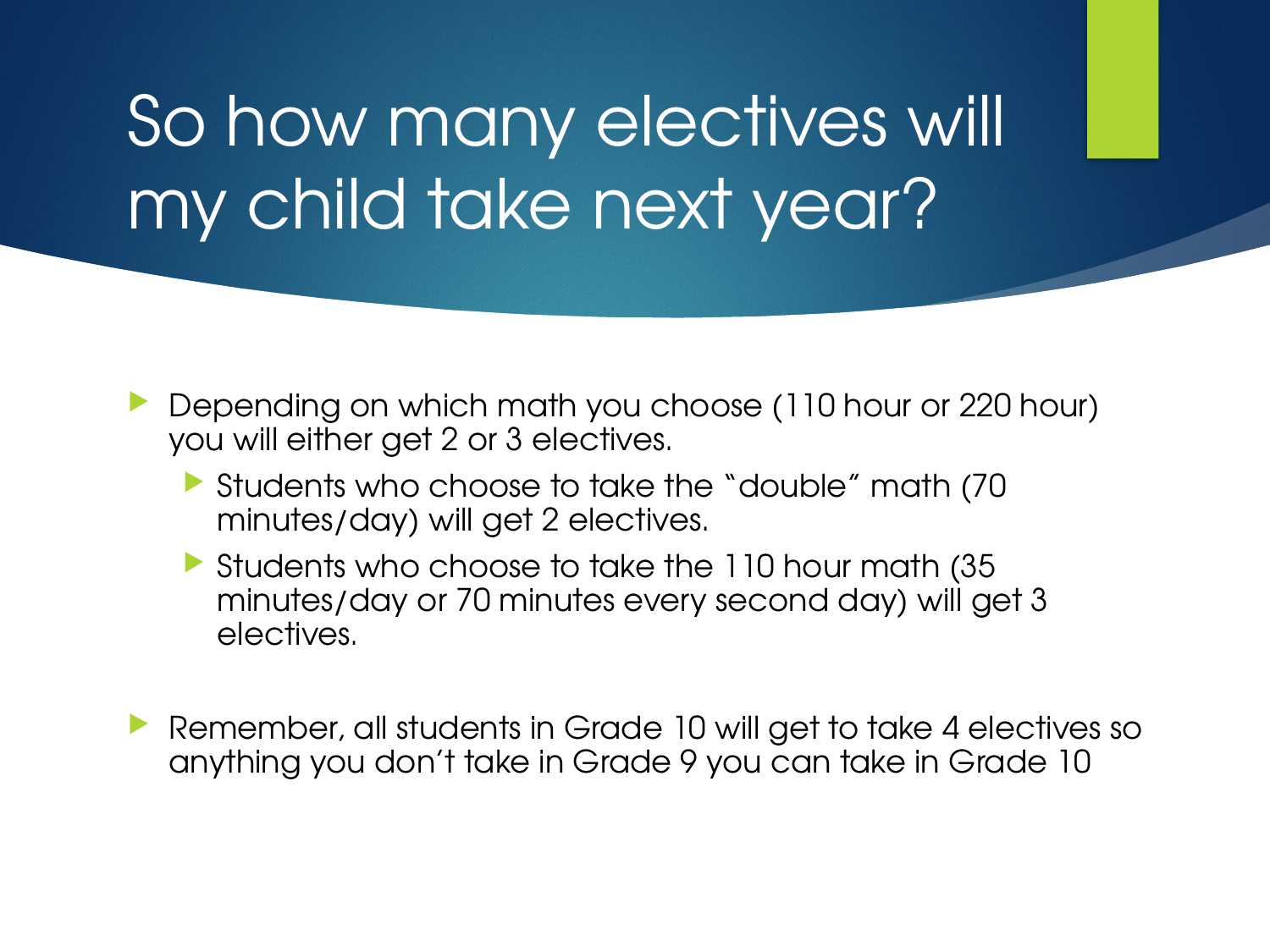

# So how many electives will my child take next year?

Depending on which math you choose (110 hour or 220 hour) you will either get 2 or 3 electives.
Students who choose to take the “double” math (70 minutes/day) will get 2 electives.
Students who choose to take the 110 hour math (35 minutes/day or 70 minutes every second day) will get 3 electives.

Remember, all students in Grade 10 will get to take 4 electives so anything you don’t take in Grade 9 you can take in Grade 10